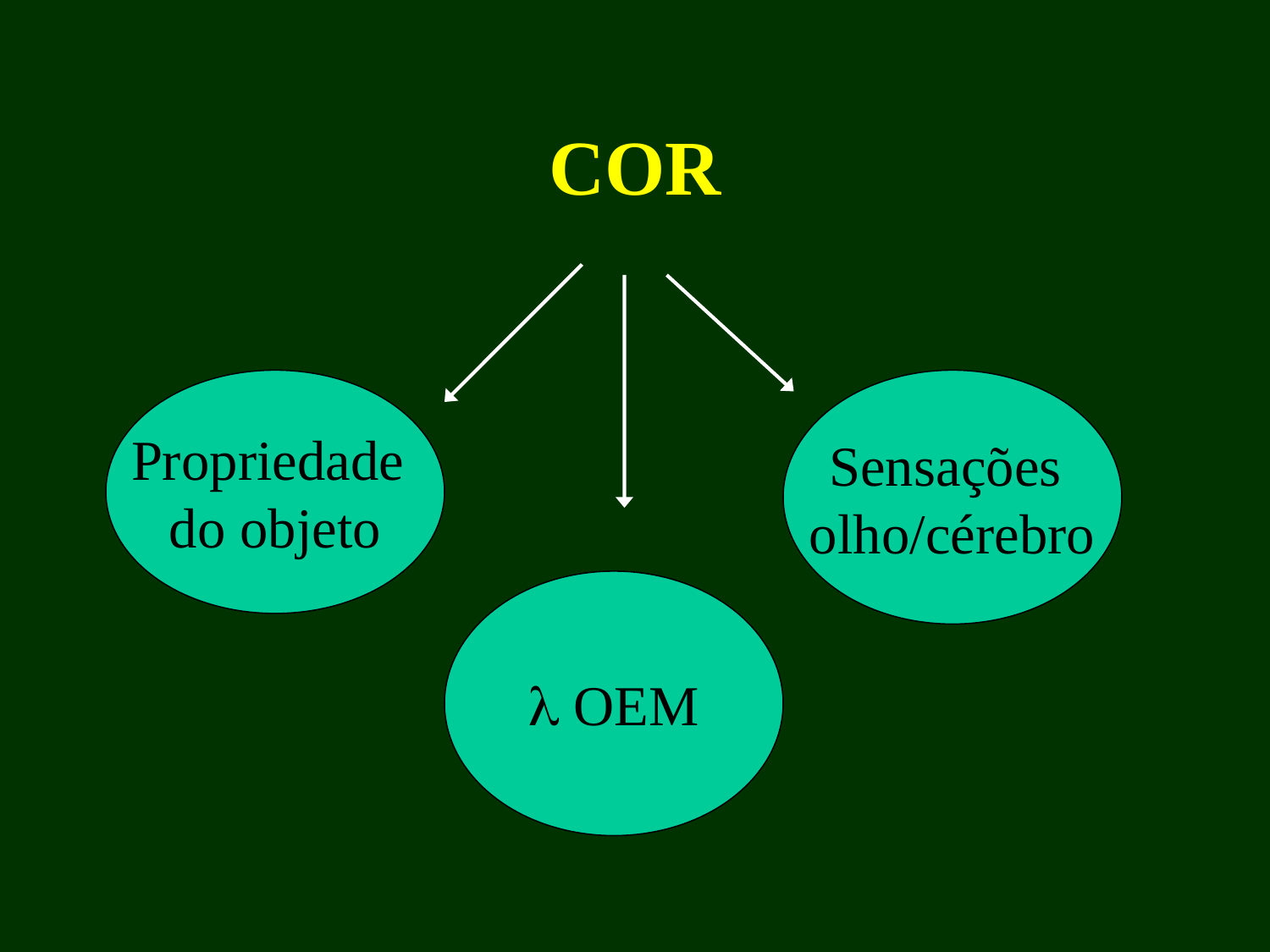

# COR

Propriedade
do objeto
Sensações
olho/cérebro
λ OEM